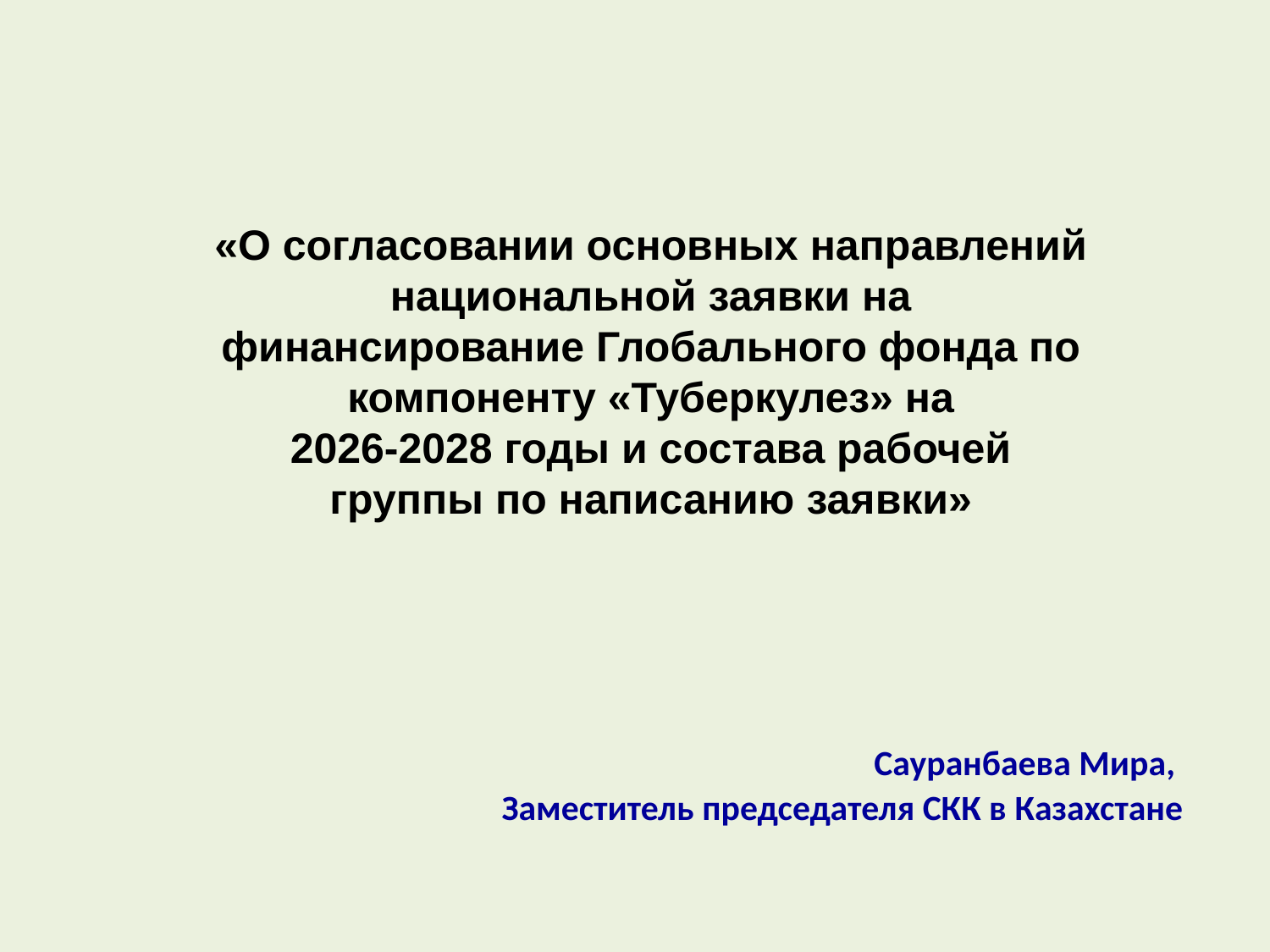

# «О согласовании основных направлений национальной заявки на финансирование Глобального фонда по компоненту «Туберкулез» на 2026-2028 годы и состава рабочей группы по написанию заявки»
Сауранбаева Мира,
Заместитель председателя СКК в Казахстане